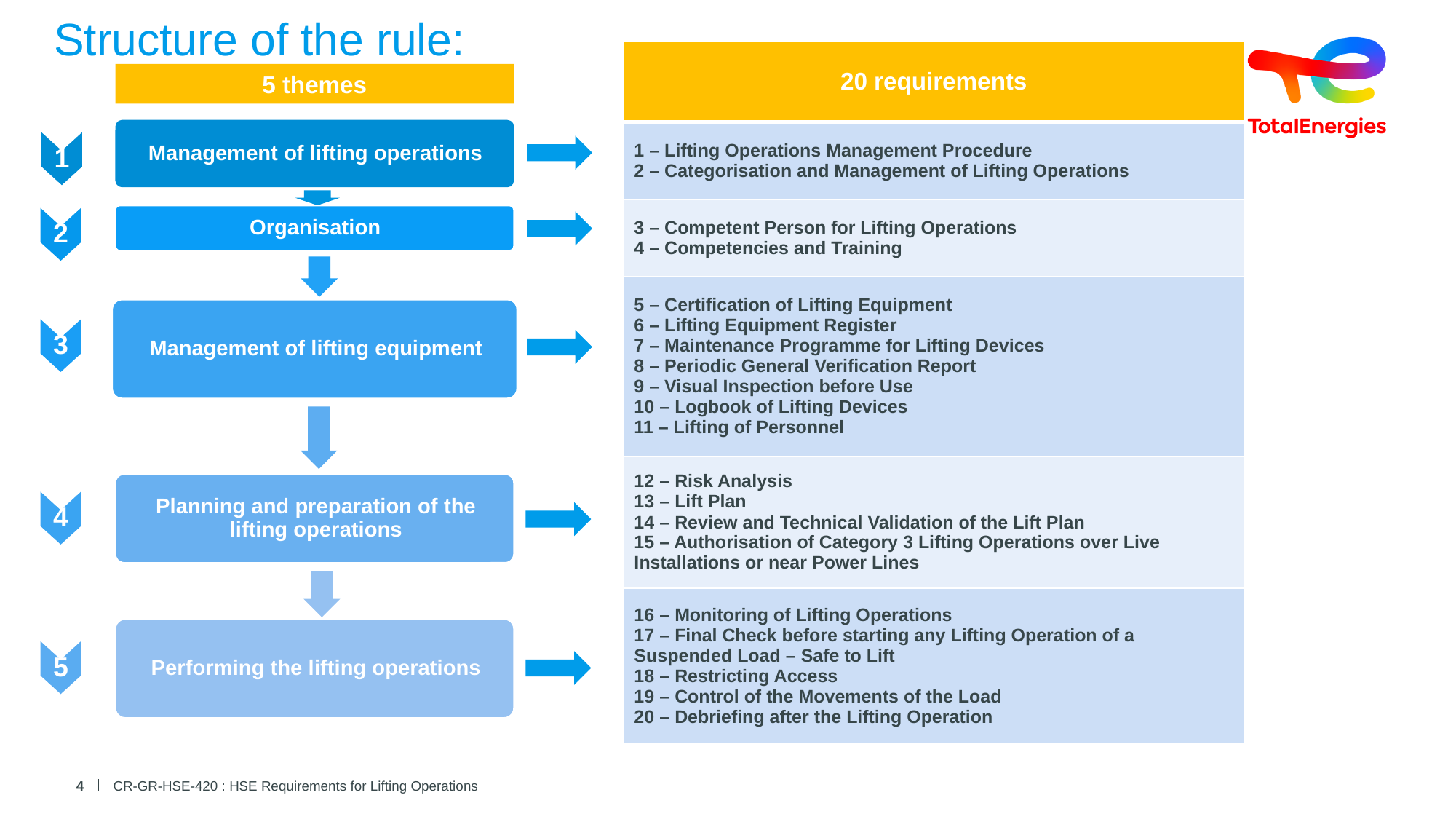

# Structure of the rule:
| 20 requirements |
| --- |
| 1 – Lifting Operations Management Procedure 2 – Categorisation and Management of Lifting Operations |
| 3 – Competent Person for Lifting Operations 4 – Competencies and Training |
| 5 – Certification of Lifting Equipment 6 – Lifting Equipment Register 7 – Maintenance Programme for Lifting Devices 8 – Periodic General Verification Report 9 – Visual Inspection before Use 10 – Logbook of Lifting Devices 11 – Lifting of Personnel |
| 12 – Risk Analysis 13 – Lift Plan 14 – Review and Technical Validation of the Lift Plan 15 – Authorisation of Category 3 Lifting Operations over Live Installations or near Power Lines |
| 16 – Monitoring of Lifting Operations 17 – Final Check before starting any Lifting Operation of a Suspended Load – Safe to Lift 18 – Restricting Access 19 – Control of the Movements of the Load 20 – Debriefing after the Lifting Operation |
5 themes
Management of lifting operations

Organisation

Management of lifting equipment

Planning and preparation of the lifting operations

Performing the lifting operations
1

2

3

4

5

4
CR-GR-HSE-420 : HSE Requirements for Lifting Operations